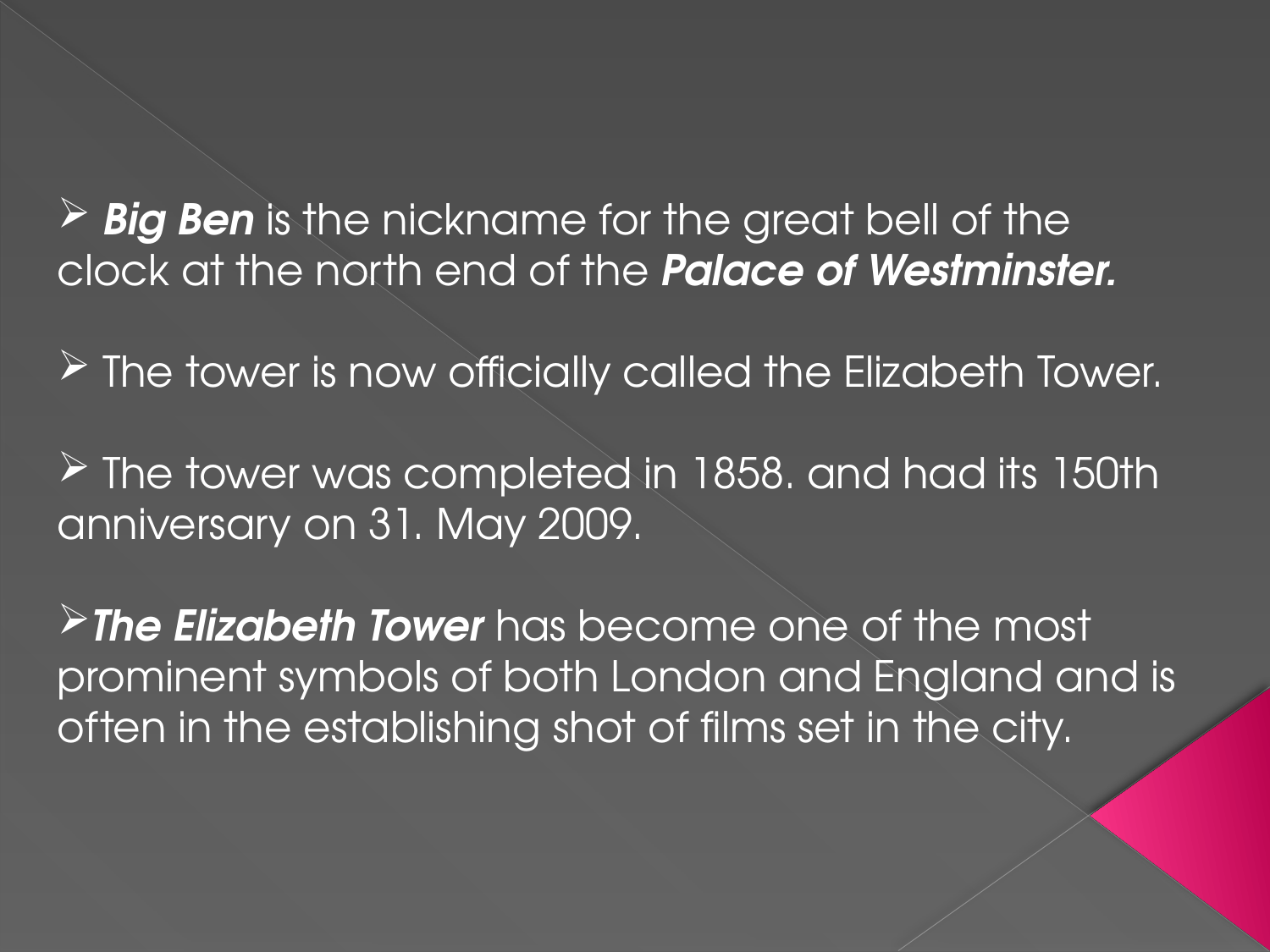

Big Ben is the nickname for the great bell of the clock at the north end of the Palace of Westminster.

 The tower is now officially called the Elizabeth Tower.

 The tower was completed in 1858. and had its 150th  anniversary on 31. May 2009.

The Elizabeth Tower has become one of the most prominent symbols of both London and England and is often in the establishing shot of films set in the city.